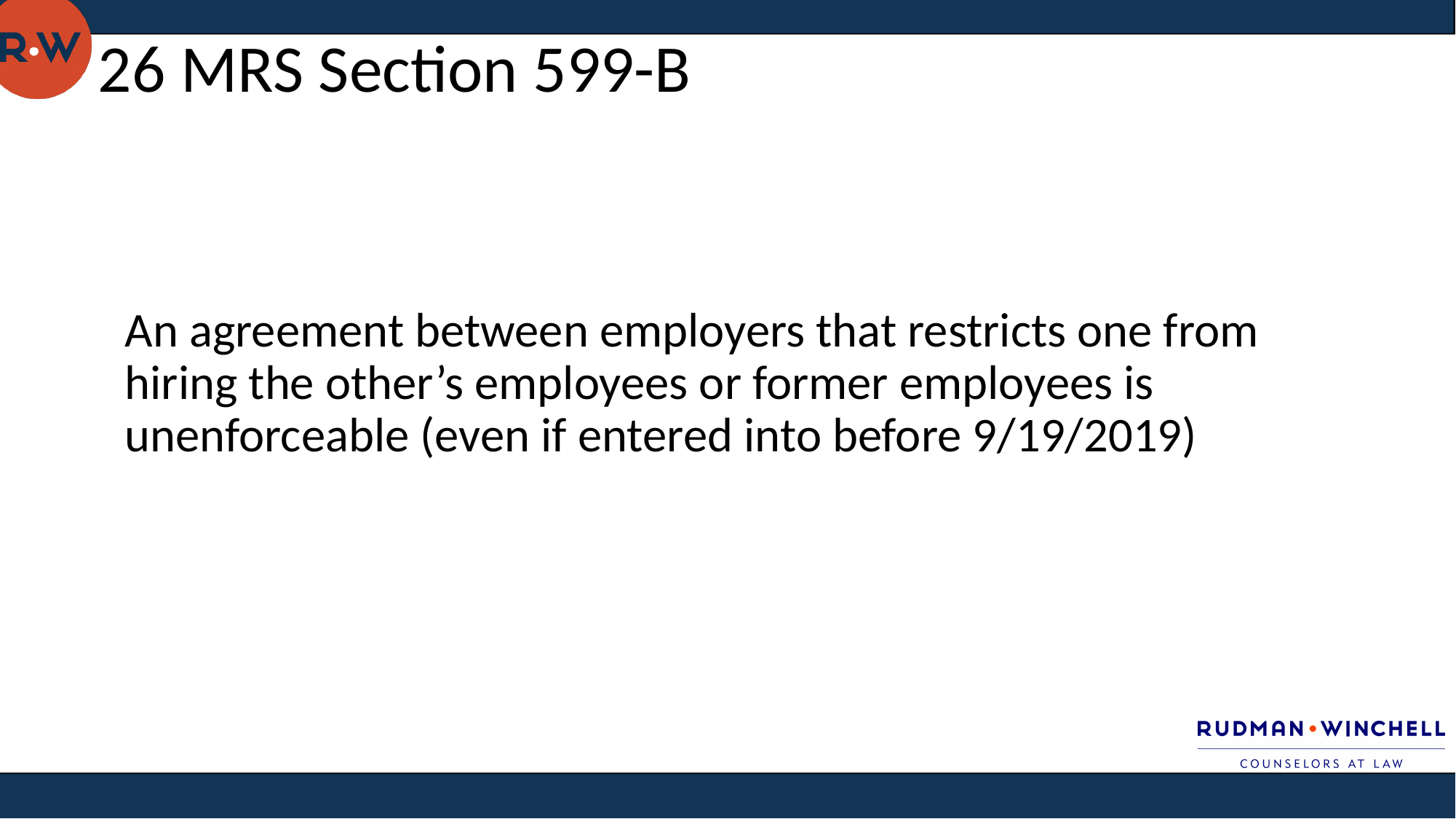

26 MRS Section 599-B
An agreement between employers that restricts one from hiring the other’s employees or former employees is unenforceable (even if entered into before 9/19/2019)